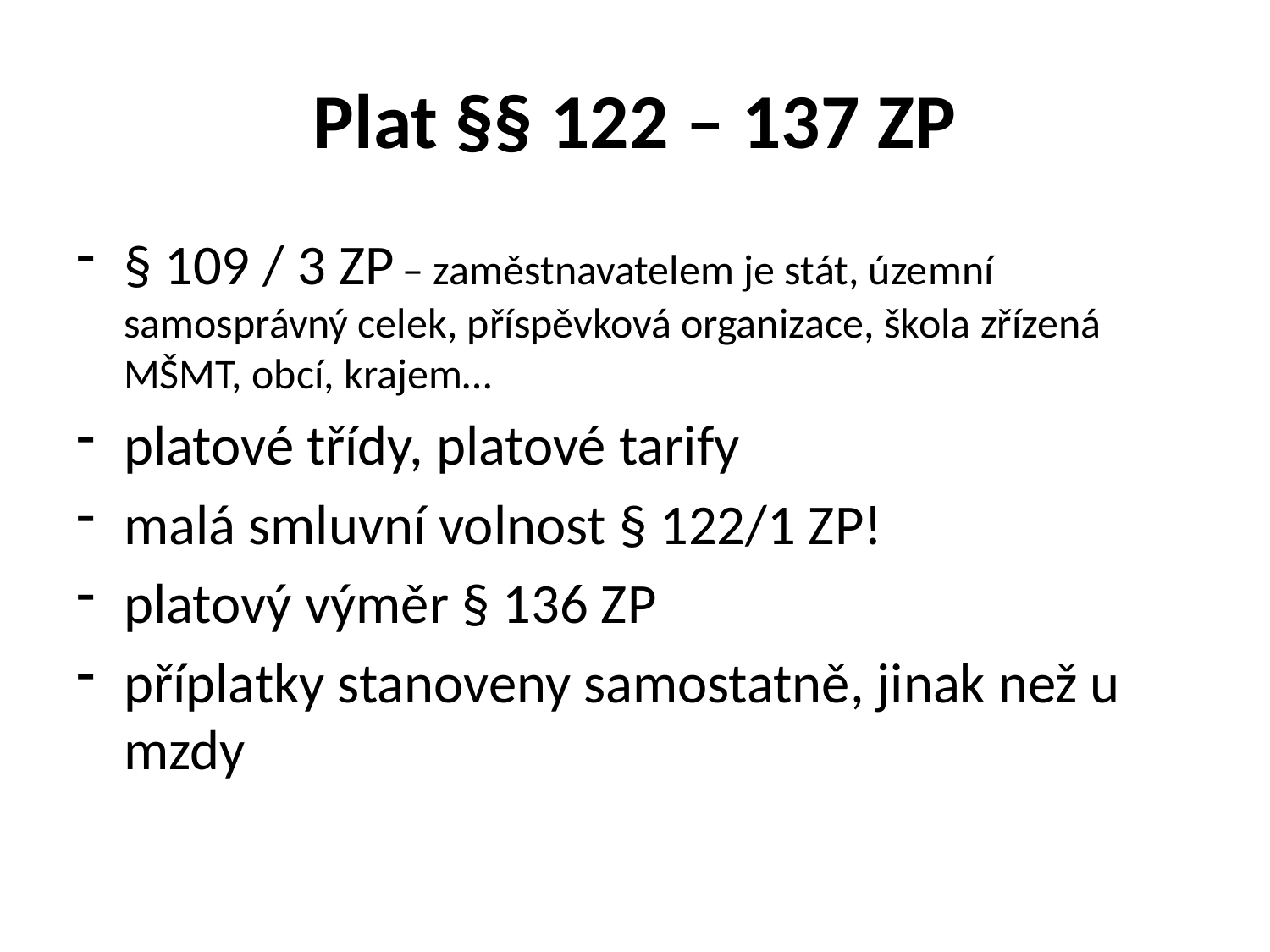

# Plat §§ 122 – 137 ZP
§ 109 / 3 ZP – zaměstnavatelem je stát, územní samosprávný celek, příspěvková organizace, škola zřízená MŠMT, obcí, krajem…
platové třídy, platové tarify
malá smluvní volnost § 122/1 ZP!
platový výměr § 136 ZP
příplatky stanoveny samostatně, jinak než u mzdy